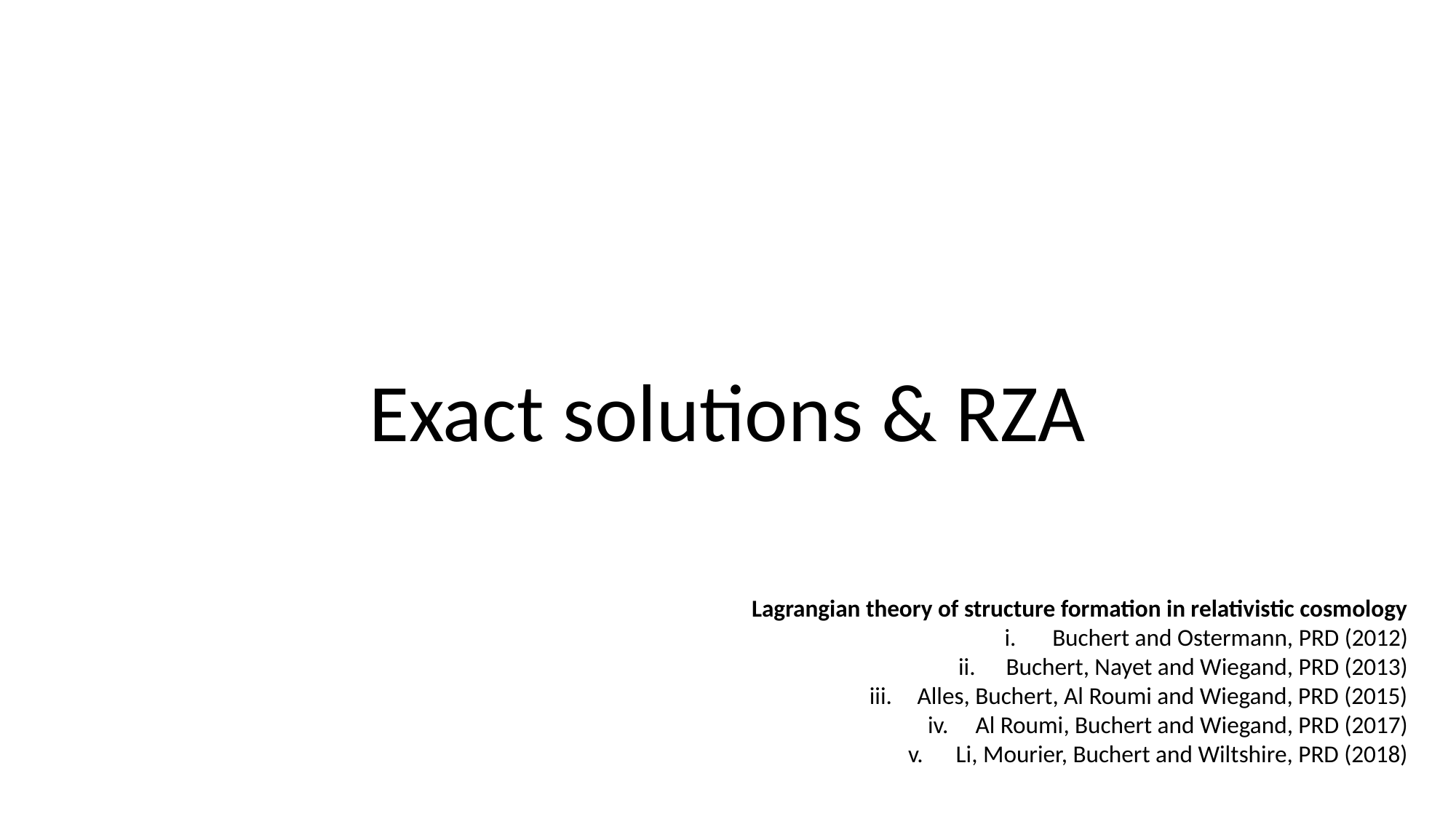

Exact solutions & RZA
Lagrangian theory of structure formation in relativistic cosmology
Buchert and Ostermann, PRD (2012)
Buchert, Nayet and Wiegand, PRD (2013)
Alles, Buchert, Al Roumi and Wiegand, PRD (2015)
Al Roumi, Buchert and Wiegand, PRD (2017)
Li, Mourier, Buchert and Wiltshire, PRD (2018)